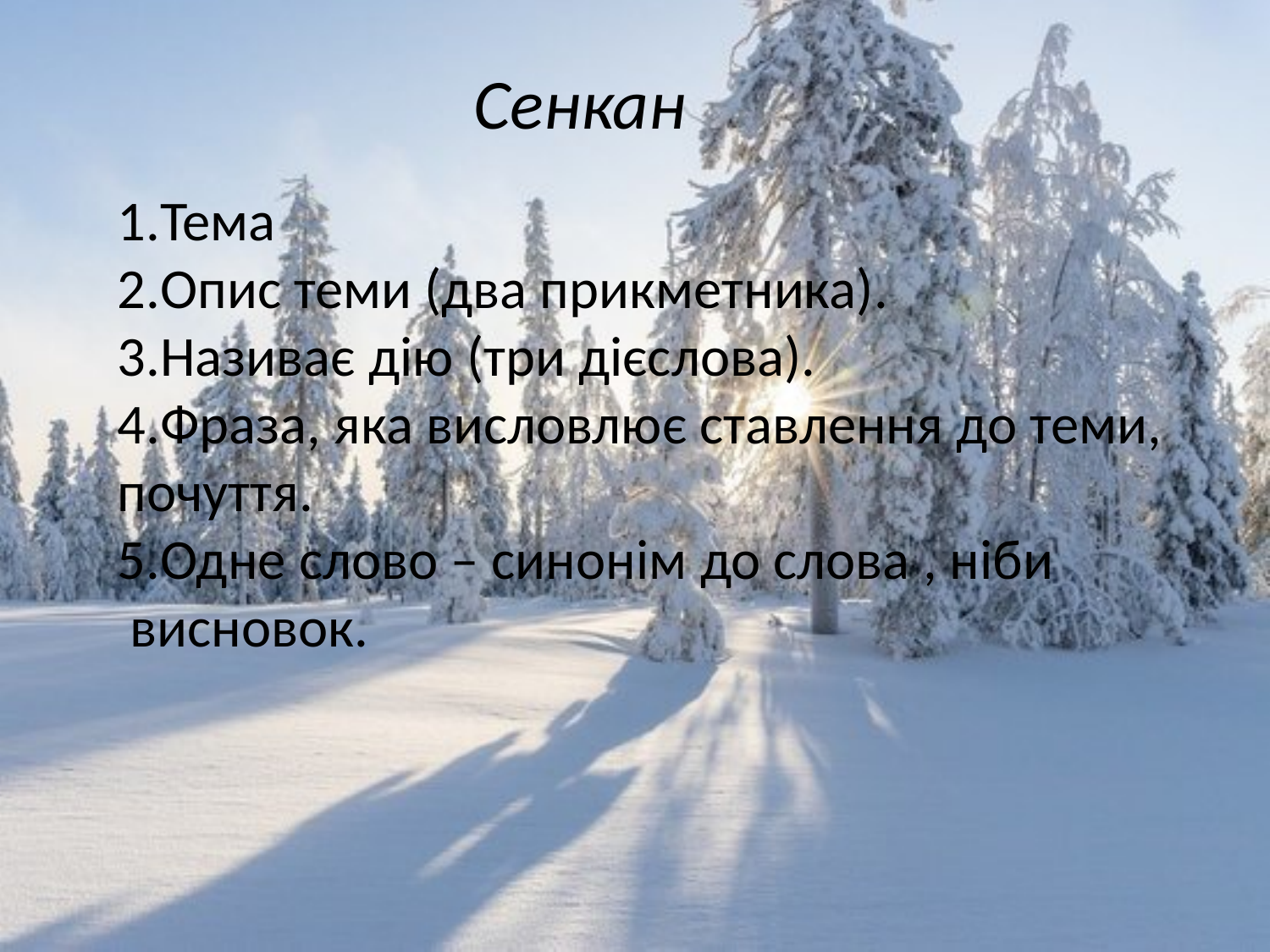

Сенкан

1.Тема
2.Опис теми (два прикметника).
3.Називає дію (три дієслова).
4.Фраза, яка висловлює ставлення до теми,
почуття.
5.Одне слово – синонім до слова , ніби
 висновок.